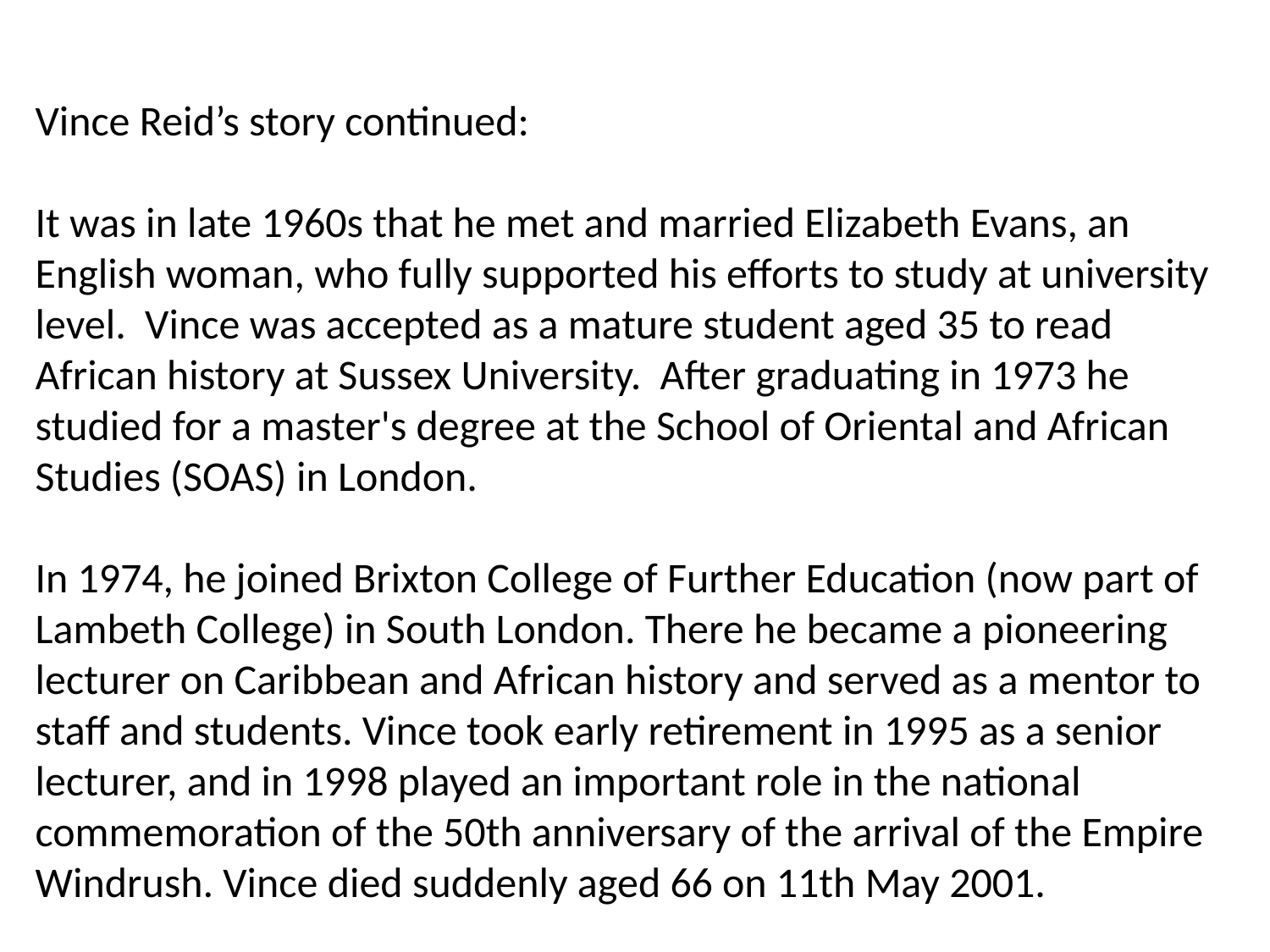

Vince Reid’s story continued:

It was in late 1960s that he met and married Elizabeth Evans, an English woman, who fully supported his efforts to study at university level.  Vince was accepted as a mature student aged 35 to read African history at Sussex University.  After graduating in 1973 he studied for a master's degree at the School of Oriental and African Studies (SOAS) in London.

In 1974, he joined Brixton College of Further Education (now part of Lambeth College) in South London. There he became a pioneering lecturer on Caribbean and African history and served as a mentor to staff and students. Vince took early retirement in 1995 as a senior lecturer, and in 1998 played an important role in the national commemoration of the 50th anniversary of the arrival of the Empire Windrush. Vince died suddenly aged 66 on 11th May 2001.